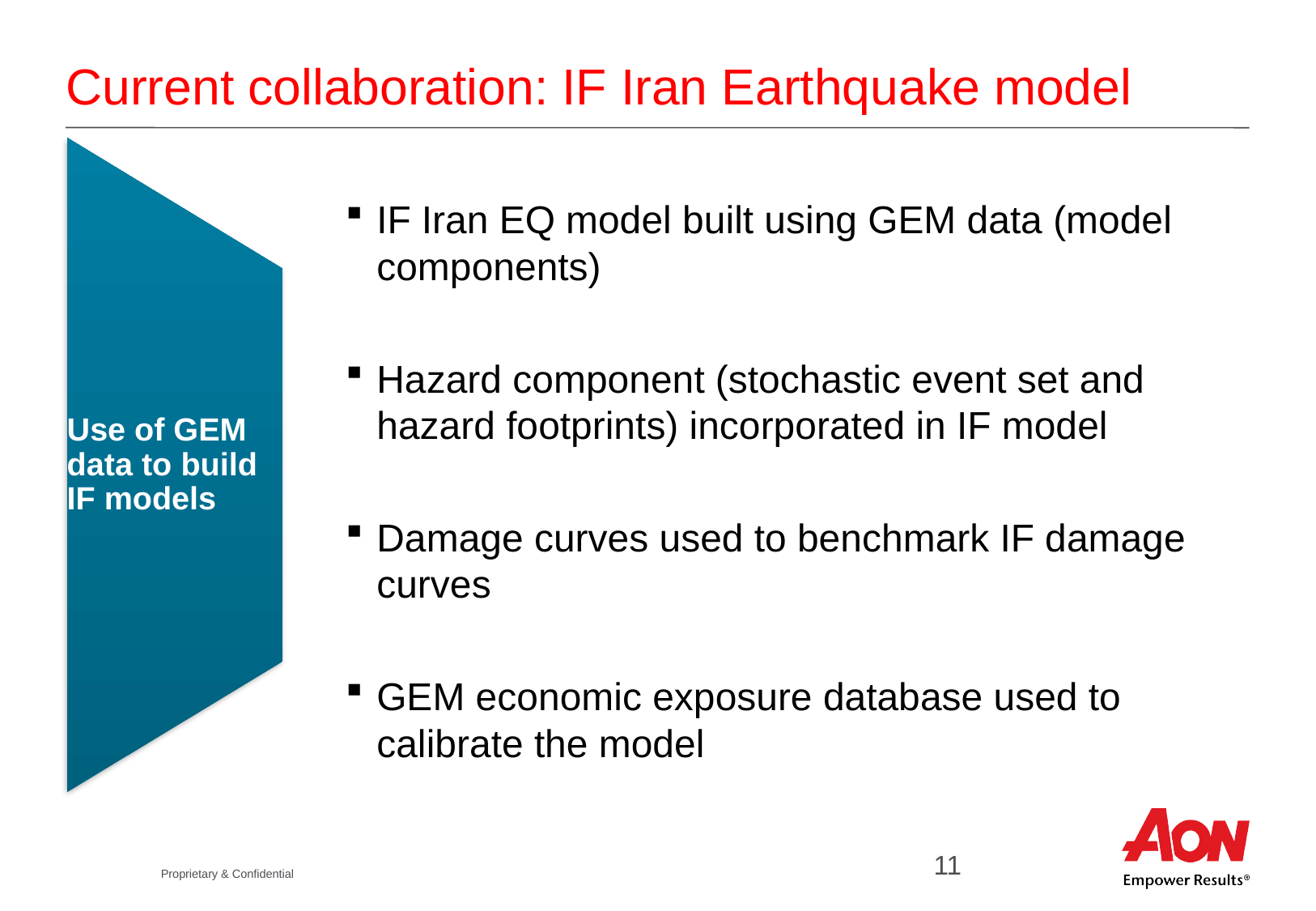

# Current collaboration: IF Iran Earthquake model
Use of GEM data to build IF models
IF Iran EQ model built using GEM data (model components)

Hazard component (stochastic event set and hazard footprints) incorporated in IF model

Damage curves used to benchmark IF damage curves

GEM economic exposure database used to calibrate the model